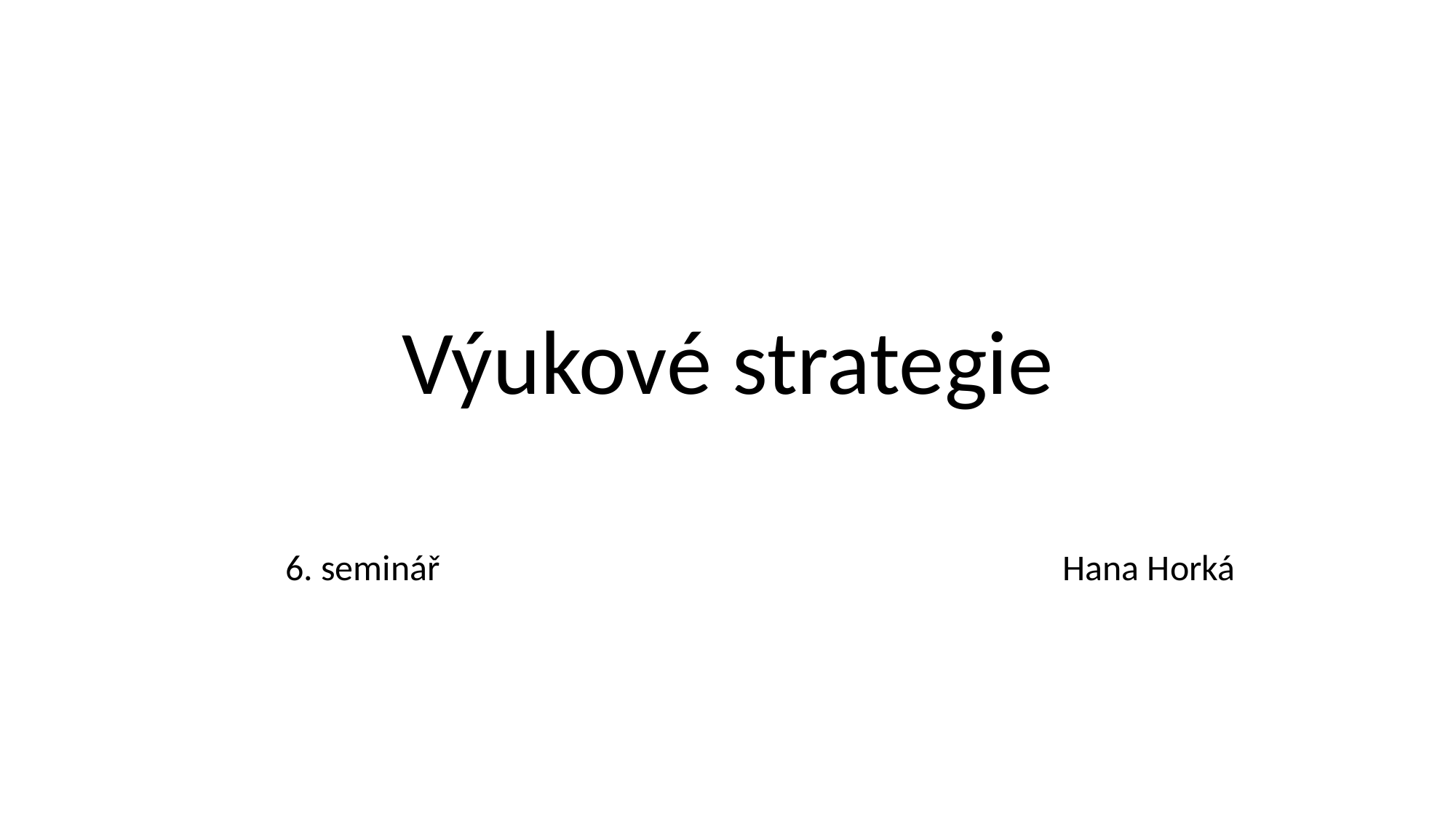

# Výukové strategie

        6. seminář                                                                            Hana Horká